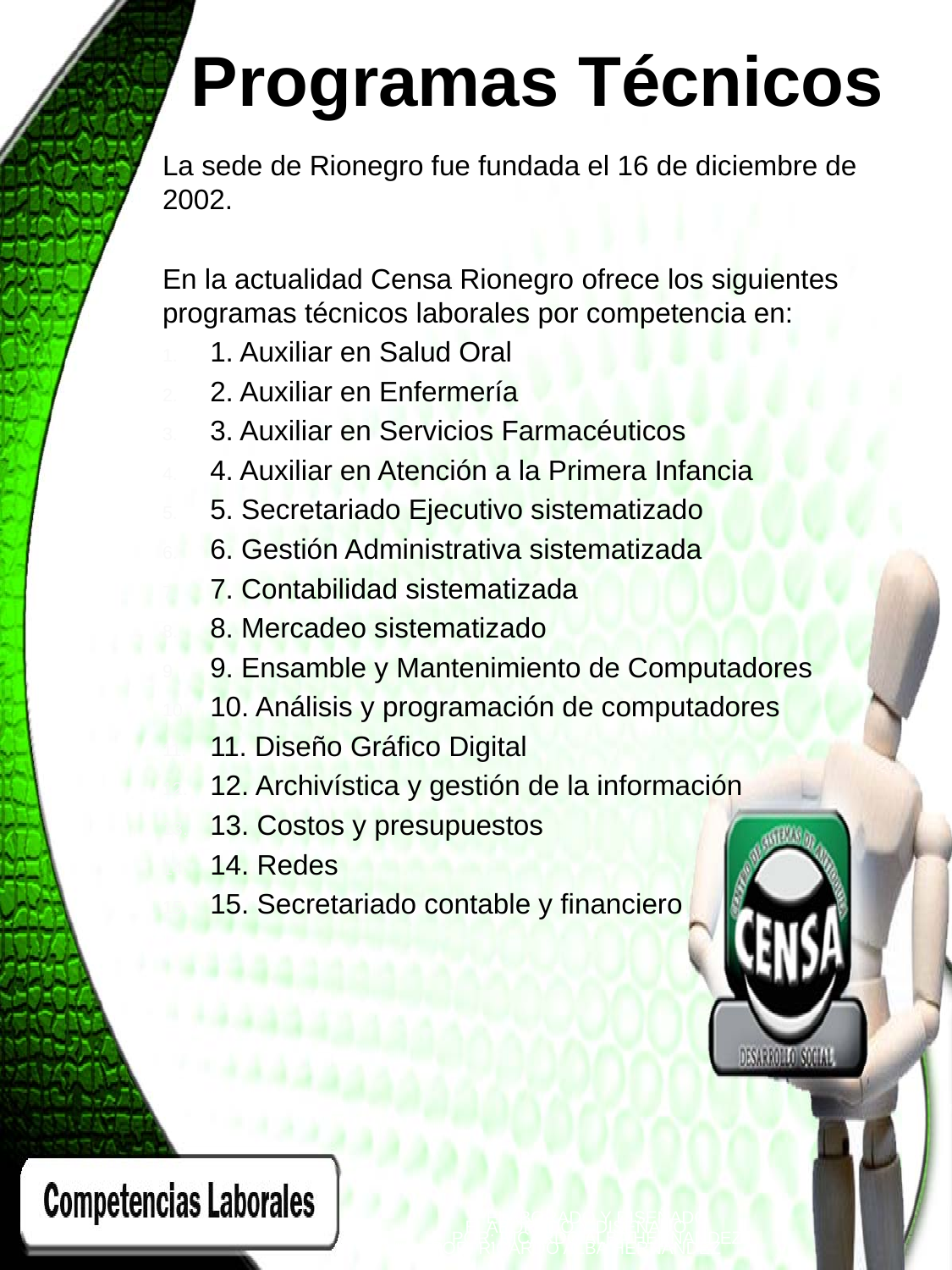

# Programas Técnicos
La sede de Rionegro fue fundada el 16 de diciembre de 2002.

En la actualidad Censa Rionegro ofrece los siguientes programas técnicos laborales por competencia en:
1. Auxiliar en Salud Oral
2. Auxiliar en Enfermería
3. Auxiliar en Servicios Farmacéuticos
4. Auxiliar en Atención a la Primera Infancia
5. Secretariado Ejecutivo sistematizado
6. Gestión Administrativa sistematizada
7. Contabilidad sistematizada
8. Mercadeo sistematizado
9. Ensamble y Mantenimiento de Computadores
10. Análisis y programación de computadores
11. Diseño Gráfico Digital
12. Archivística y gestión de la información
13. Costos y presupuestos
14. Redes
15. Secretariado contable y financiero

ELABORADO Y DISEÑADO
POR: RICARDO ALBA HERNANDEZ
ELABORADO Y DISEÑADO
POR: RICARDO ALBA HERNANDEZ